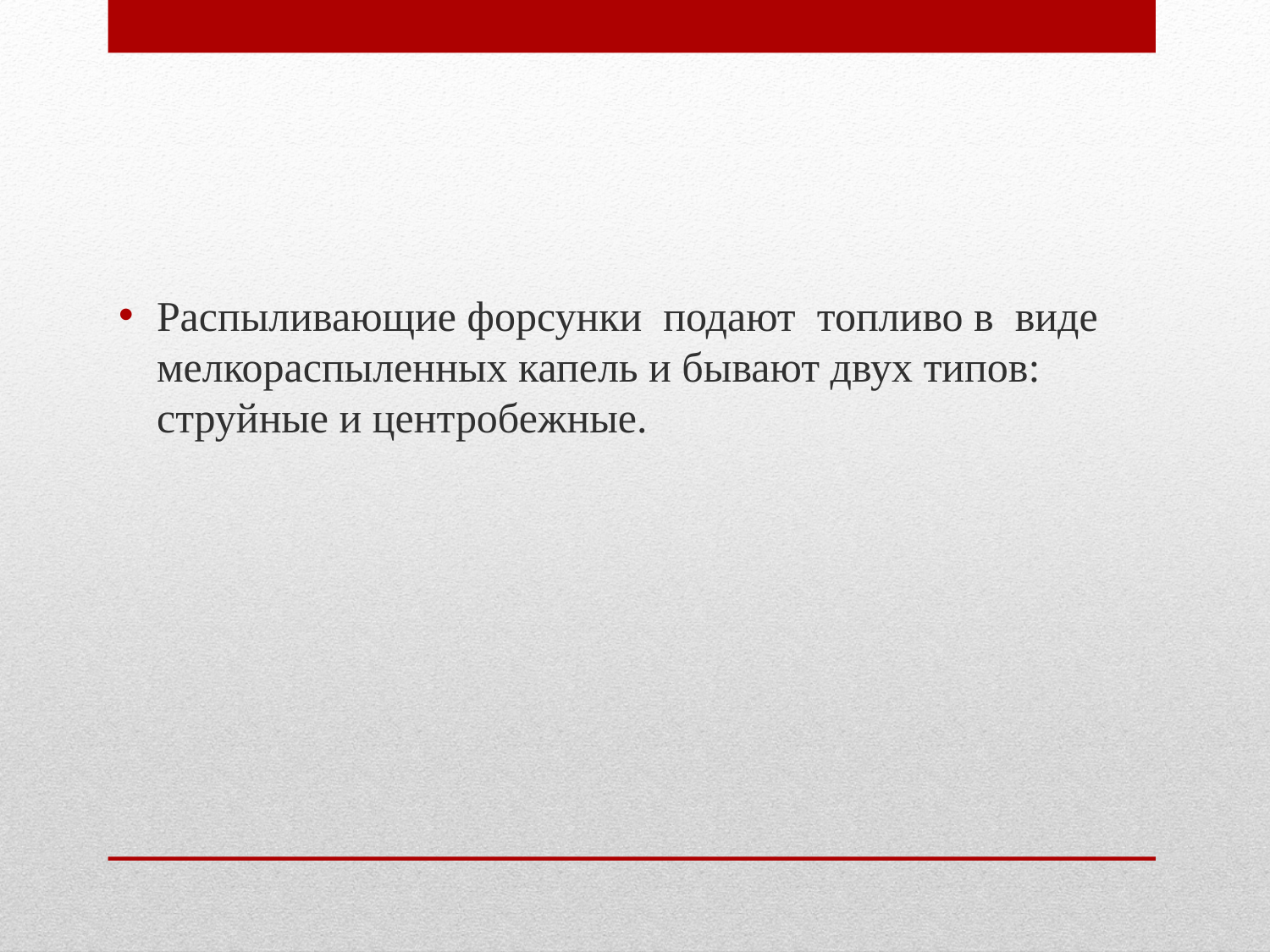

Распыливающие форсунки  подают  топливо в  виде  мелкораспыленных капель и бывают двух типов: струйные и центробежные.
#